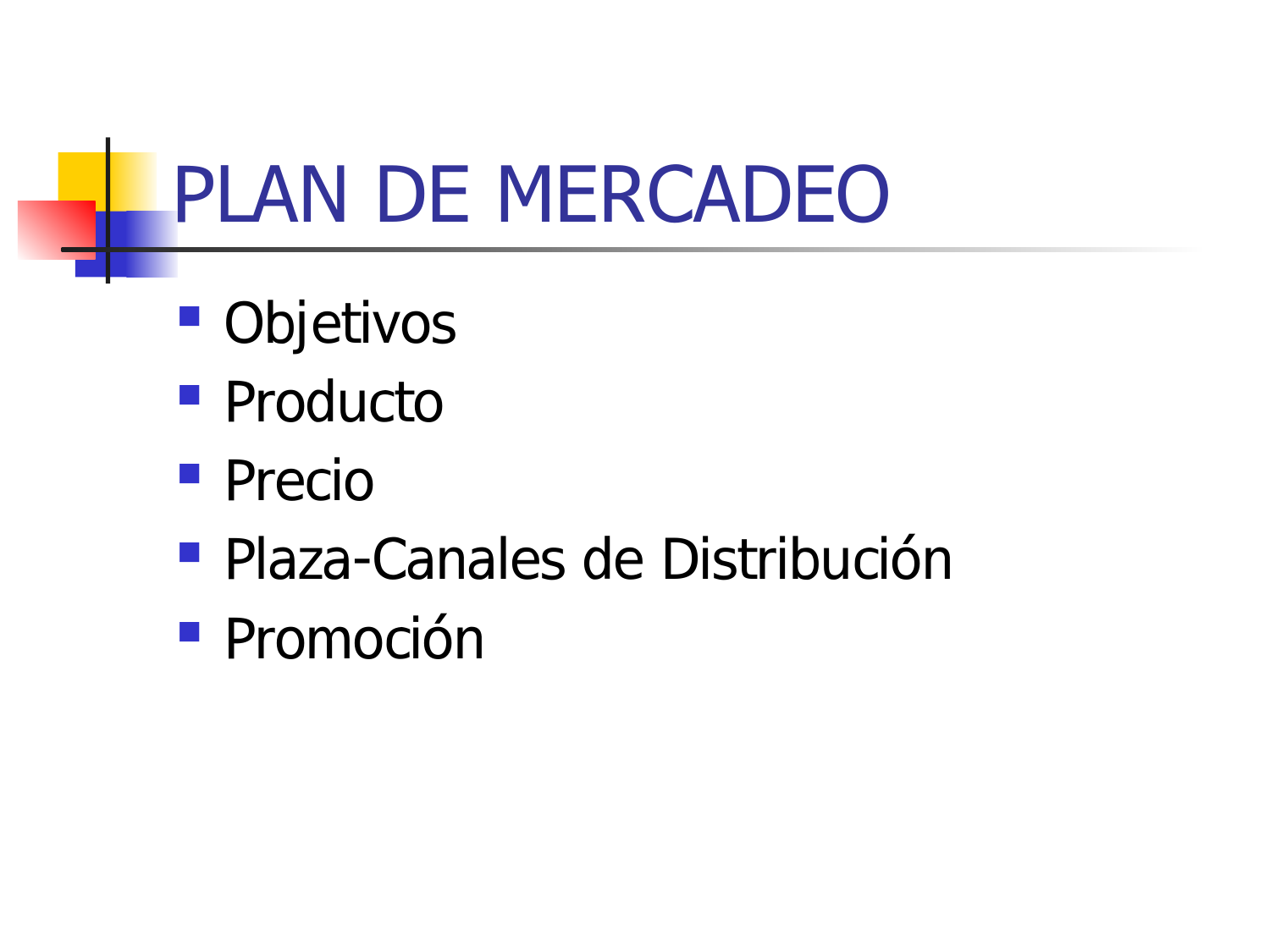

# PLAN DE MERCADEO
Objetivos
Producto
Precio
Plaza-Canales de Distribución
Promoción